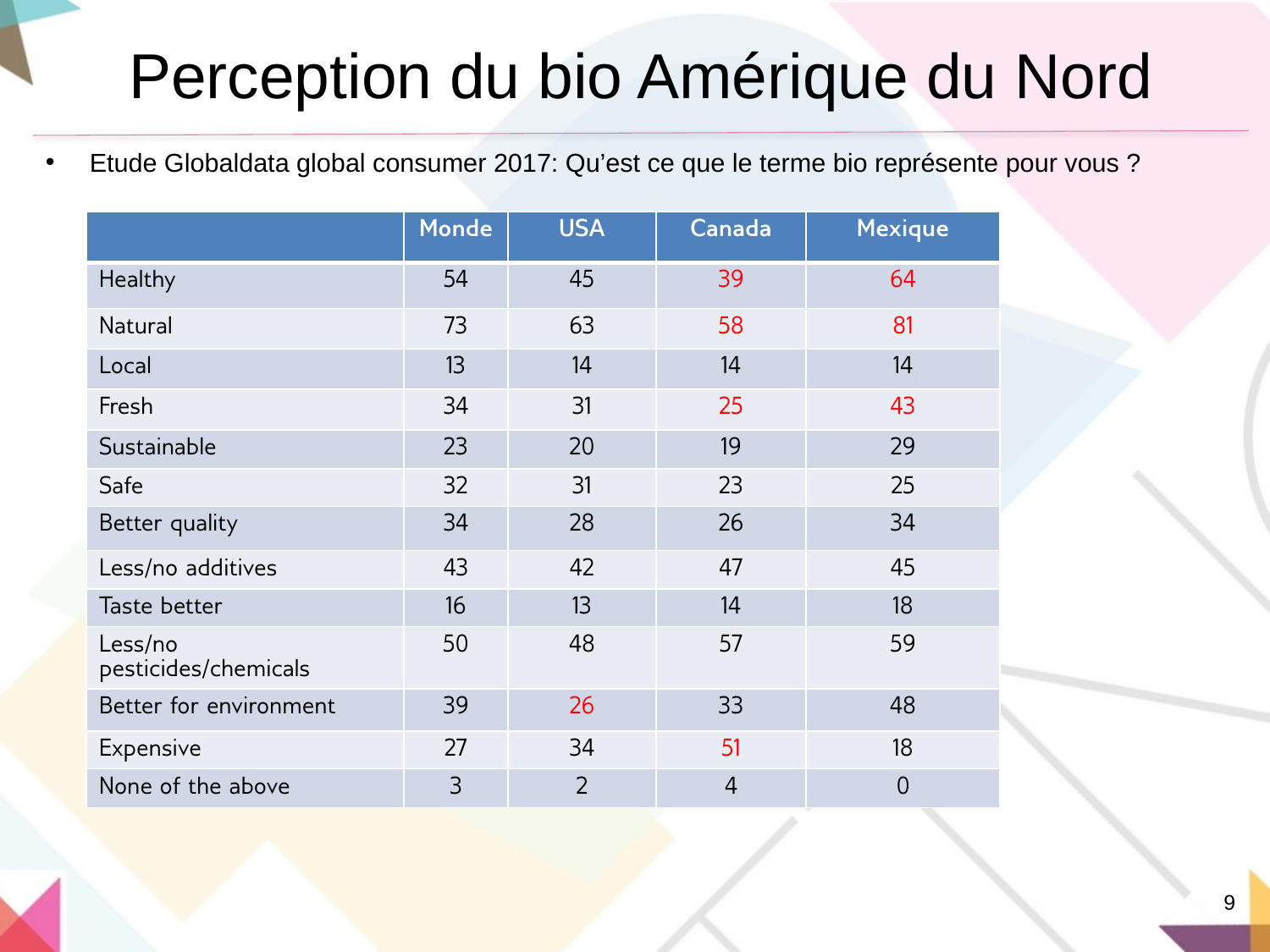

# Perception du bio Amérique du Nord
Etude Globaldata global consumer 2017: Qu’est ce que le terme bio représente pour vous ?

|  | Monde | USA | Canada | Mexique |
| --- | --- | --- | --- | --- |
| Healthy | 54 | 45 | 39 | 64 |
| Natural | 73 | 63 | 58 | 81 |
| Local | 13 | 14 | 14 | 14 |
| Fresh | 34 | 31 | 25 | 43 |
| Sustainable | 23 | 20 | 19 | 29 |
| Safe | 32 | 31 | 23 | 25 |
| Better quality | 34 | 28 | 26 | 34 |
| Less/no additives | 43 | 42 | 47 | 45 |
| Taste better | 16 | 13 | 14 | 18 |
| Less/no pesticides/chemicals | 50 | 48 | 57 | 59 |
| Better for environment | 39 | 26 | 33 | 48 |
| Expensive | 27 | 34 | 51 | 18 |
| None of the above | 3 | 2 | 4 | 0 |
9